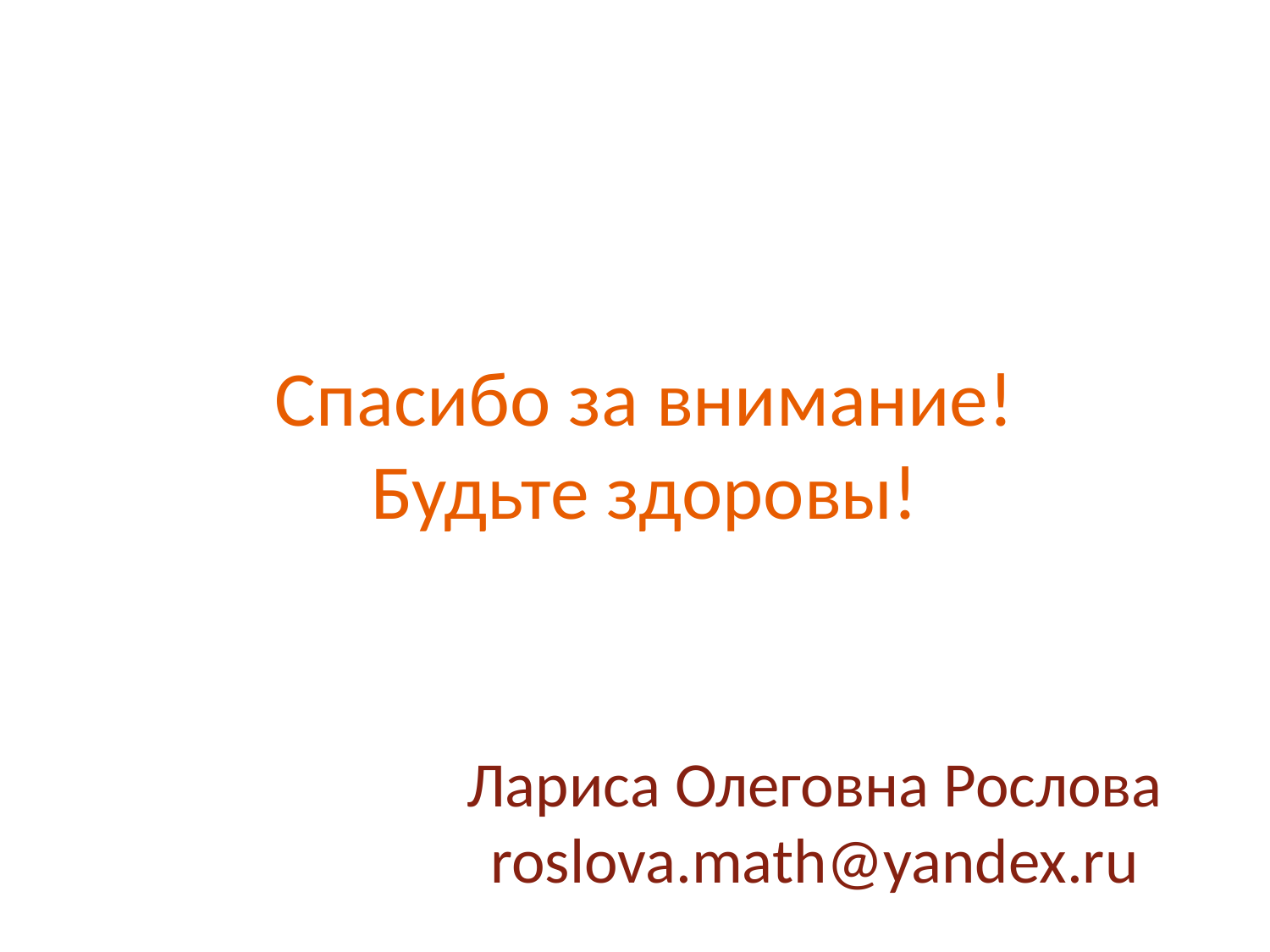

# Спасибо за внимание! Будьте здоровы!
Лариса Олеговна Рослова
roslova.math@yandex.ru